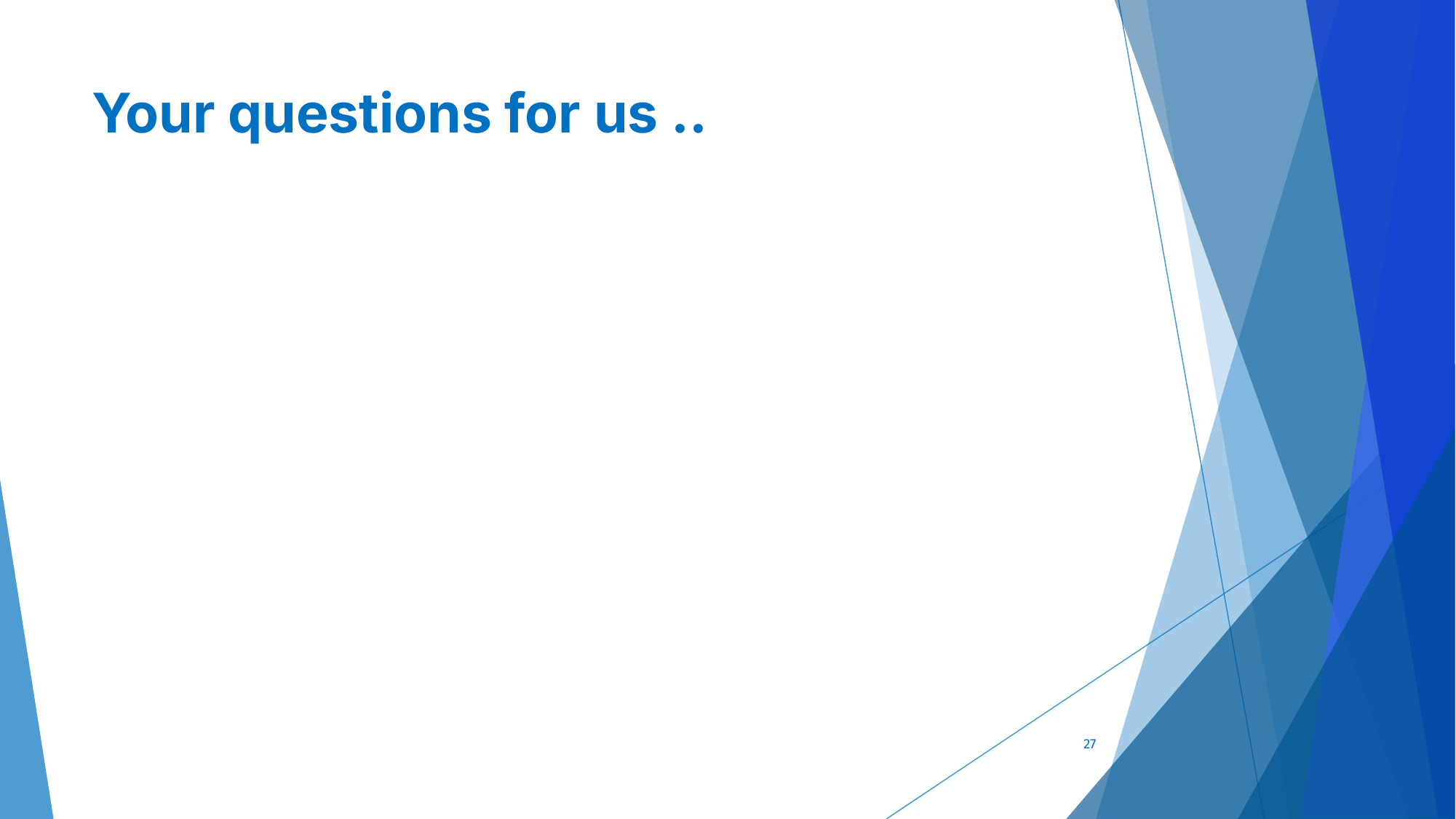

# Your questions for us ..

27